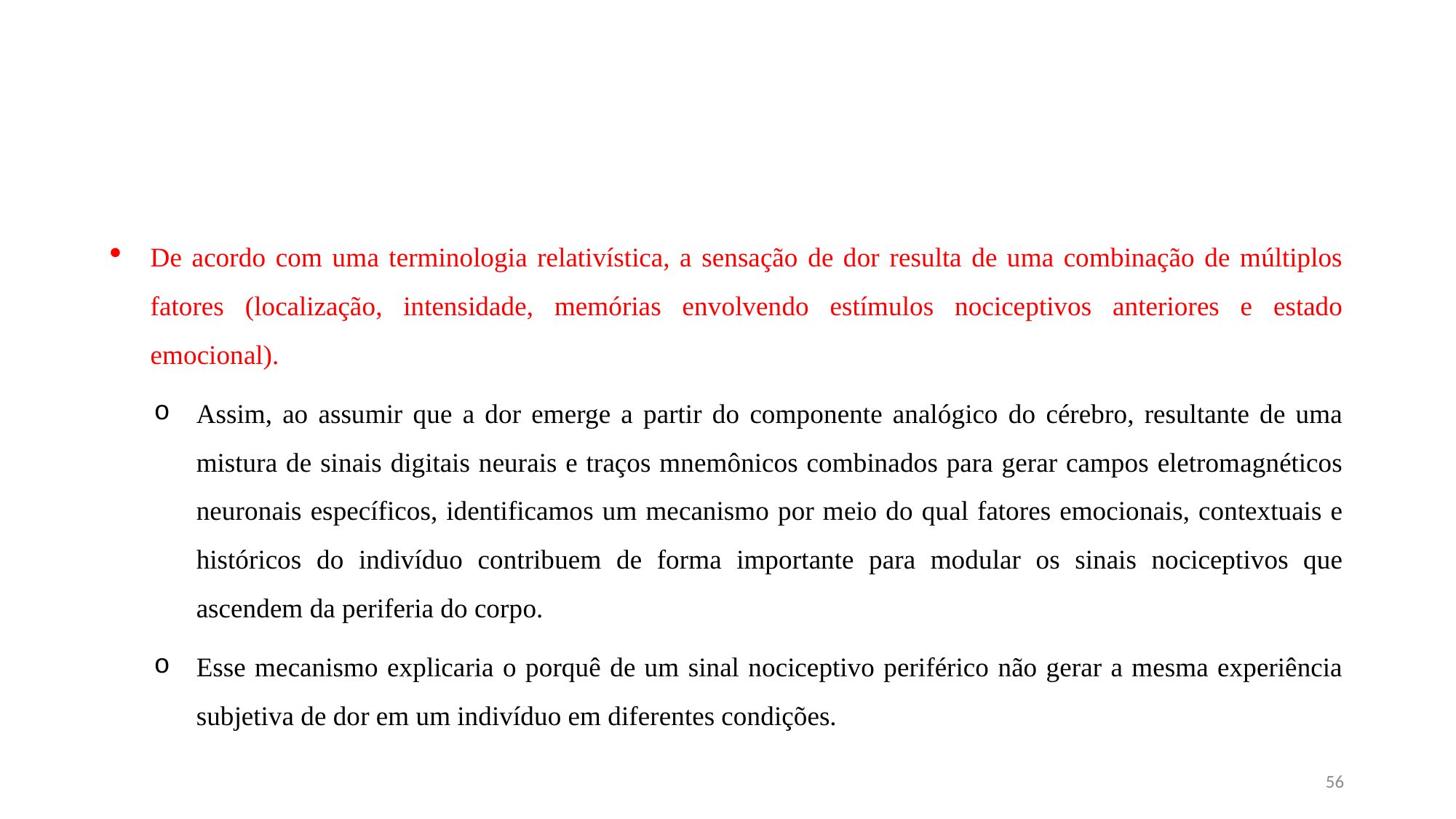

#
De acordo com uma terminologia relativística, a sensação de dor resulta de uma combinação de múltiplos fatores (localização, intensidade, memórias envolvendo estímulos nociceptivos anteriores e estado emocional).
Assim, ao assumir que a dor emerge a partir do componente analógico do cérebro, resultante de uma mistura de sinais digitais neurais e traços mnemônicos combinados para gerar campos eletromagnéticos neuronais específicos, identificamos um mecanismo por meio do qual fatores emocionais, contextuais e históricos do indivíduo contribuem de forma importante para modular os sinais nociceptivos que ascendem da periferia do corpo.
Esse mecanismo explicaria o porquê de um sinal nociceptivo periférico não gerar a mesma experiência subjetiva de dor em um indivíduo em diferentes condições.

56